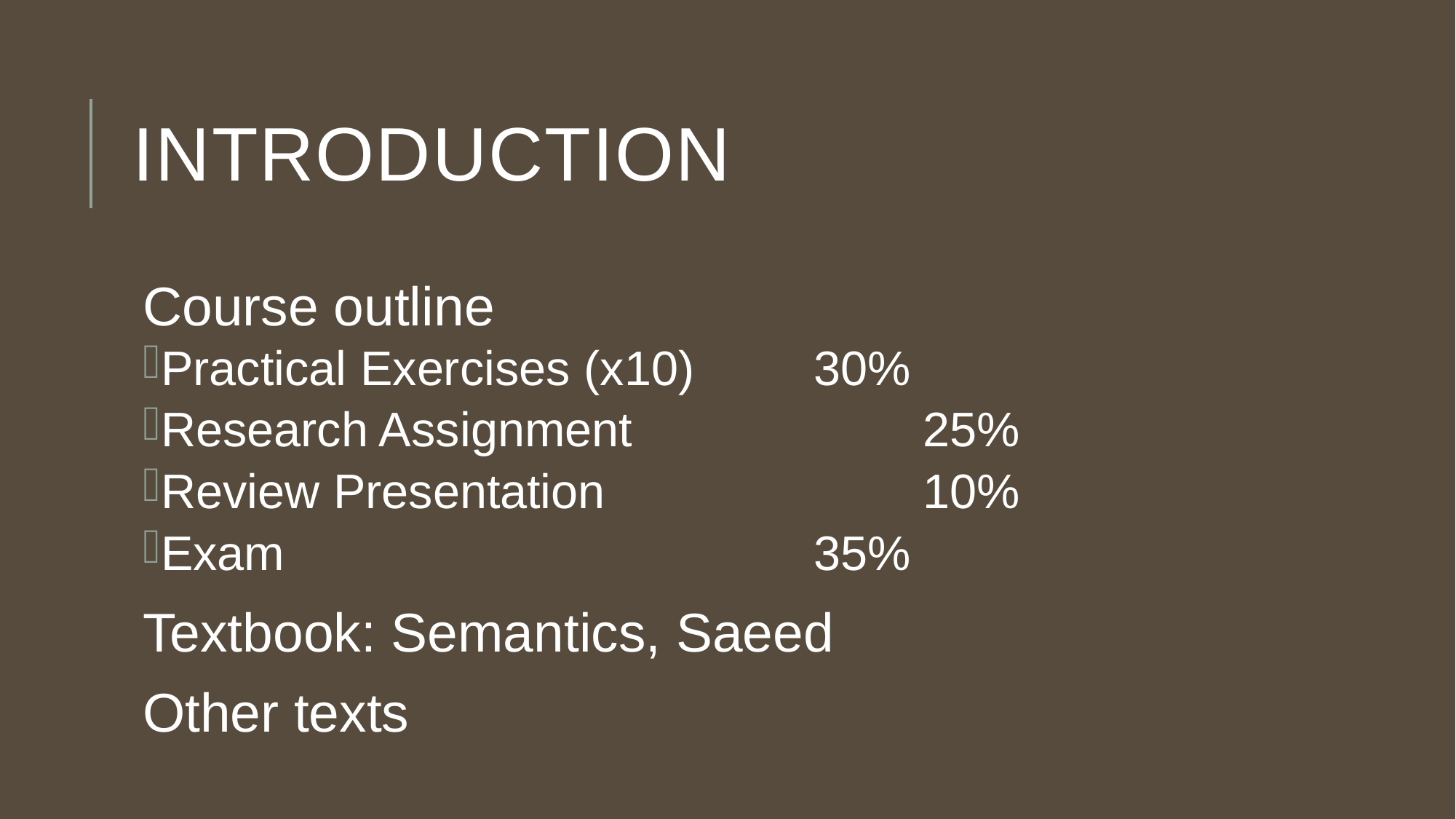

# Introduction
Course outline
Practical Exercises (x10)		30%
Research Assignment			25%
Review Presentation			10%
Exam					35%
Textbook: Semantics, Saeed
Other texts